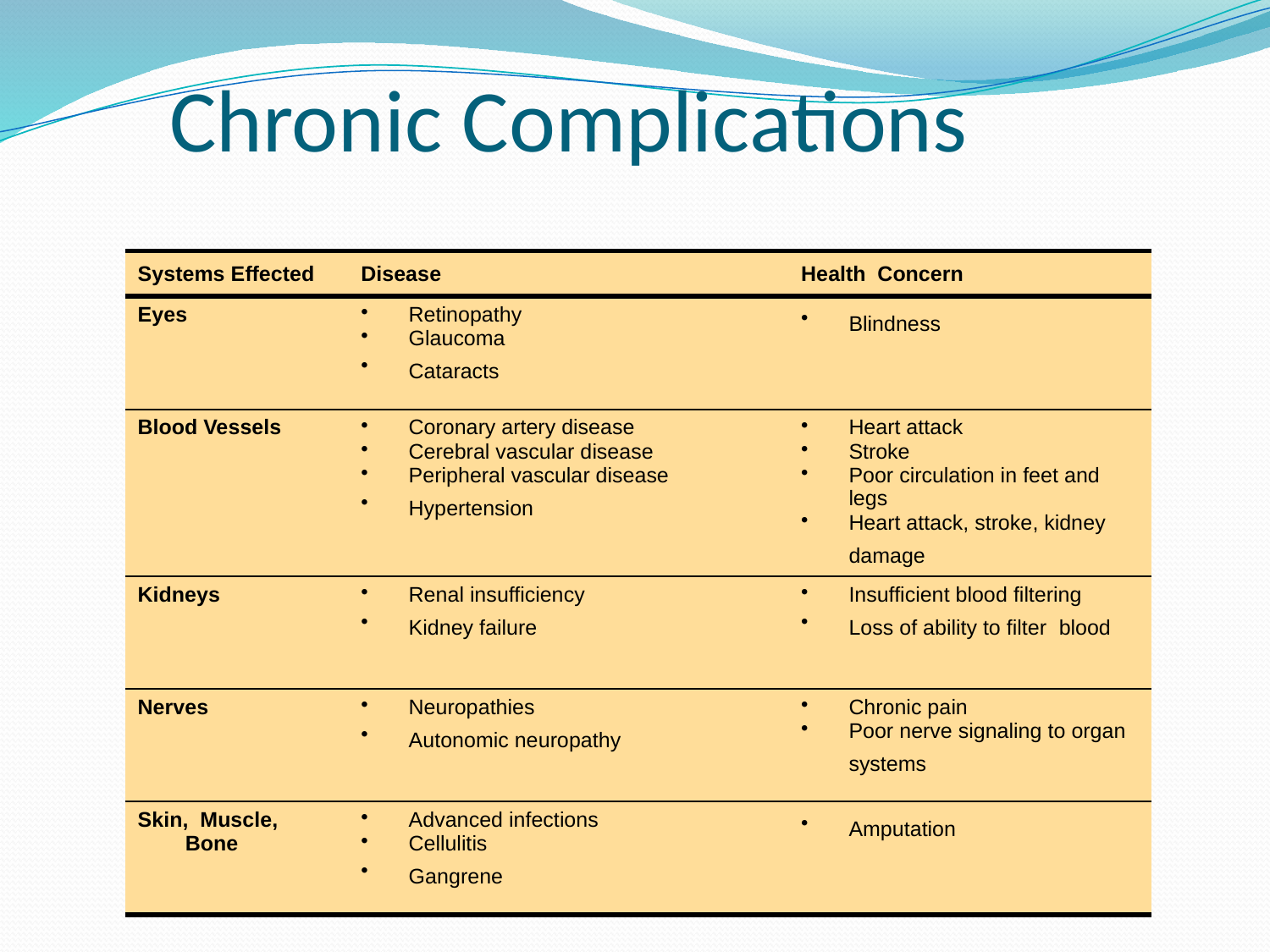

# Chronic Complications
| Systems Effected | Disease | Health  Concern |
| --- | --- | --- |
| Eyes | Retinopathy Glaucoma Cataracts | Blindness |
| Blood Vessels | Coronary artery disease Cerebral vascular disease Peripheral vascular disease Hypertension | Heart attack Stroke Poor circulation in feet and  legs Heart attack, stroke, kidney  damage |
| Kidneys | Renal insufficiency Kidney failure | Insufficient blood filtering Loss of ability to filter  blood |
| Nerves | Neuropathies Autonomic neuropathy | Chronic pain Poor nerve signaling to organ  systems |
| Skin,  Muscle, Bone | Advanced infections Cellulitis Gangrene | Amputation |